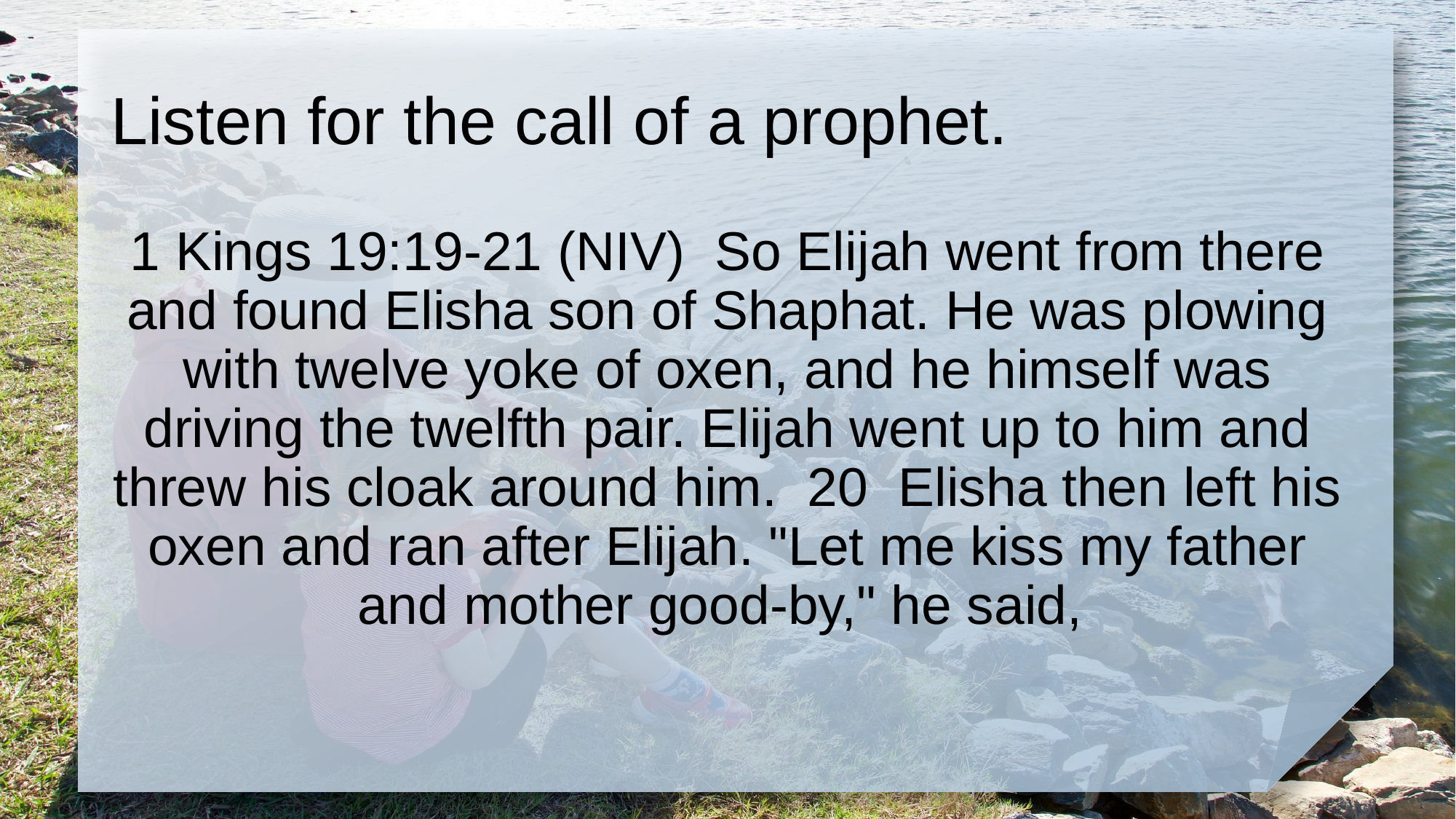

# Listen for the call of a prophet.
1 Kings 19:19-21 (NIV)  So Elijah went from there and found Elisha son of Shaphat. He was plowing with twelve yoke of oxen, and he himself was driving the twelfth pair. Elijah went up to him and threw his cloak around him.  20  Elisha then left his oxen and ran after Elijah. "Let me kiss my father and mother good-by," he said,